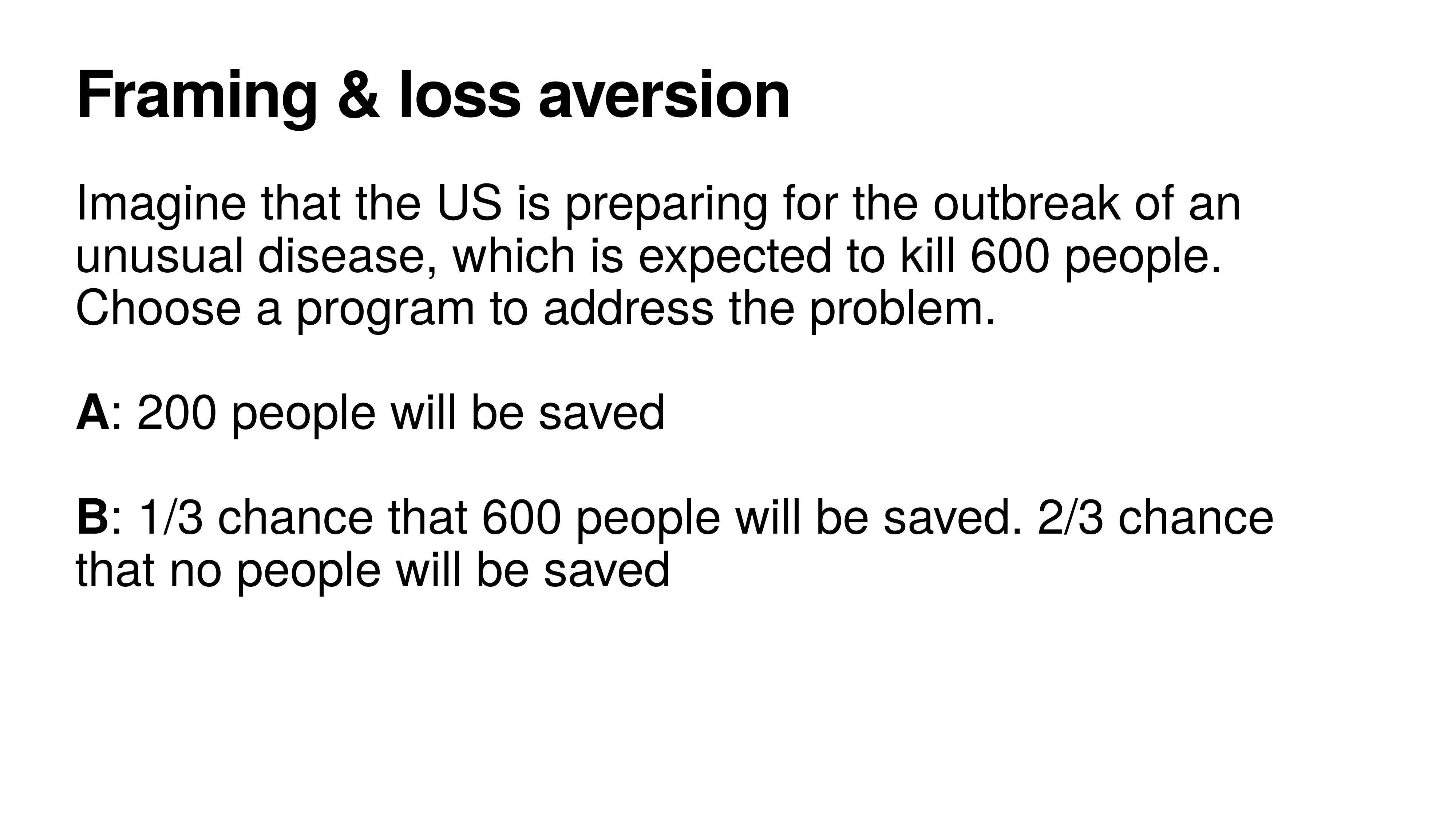

# Framing & loss aversion
Imagine that the US is preparing for the outbreak of an unusual disease, which is expected to kill 600 people.  Choose a program to address the problem.

A: 200 people will be saved

B: 1/3 chance that 600 people will be saved. 2/3 chance that no people will be saved